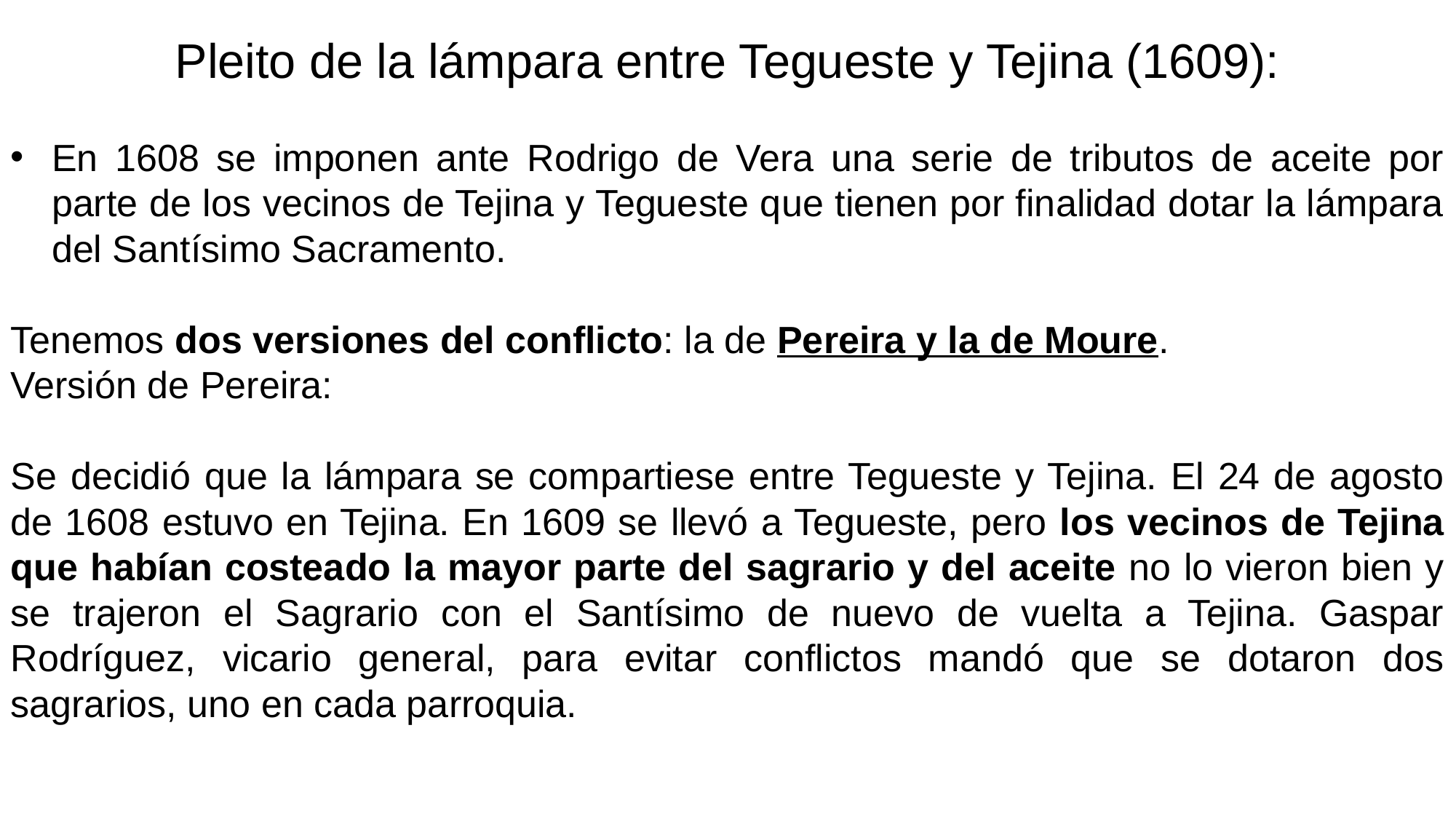

Pleito de la lámpara entre Tegueste y Tejina (1609):

En 1608 se imponen ante Rodrigo de Vera una serie de tributos de aceite por parte de los vecinos de Tejina y Tegueste que tienen por finalidad dotar la lámpara del Santísimo Sacramento.

Tenemos dos versiones del conflicto: la de Pereira y la de Moure.
Versión de Pereira:

Se decidió que la lámpara se compartiese entre Tegueste y Tejina. El 24 de agosto de 1608 estuvo en Tejina. En 1609 se llevó a Tegueste, pero los vecinos de Tejina que habían costeado la mayor parte del sagrario y del aceite no lo vieron bien y se trajeron el Sagrario con el Santísimo de nuevo de vuelta a Tejina. Gaspar Rodríguez, vicario general, para evitar conflictos mandó que se dotaron dos sagrarios, uno en cada parroquia.